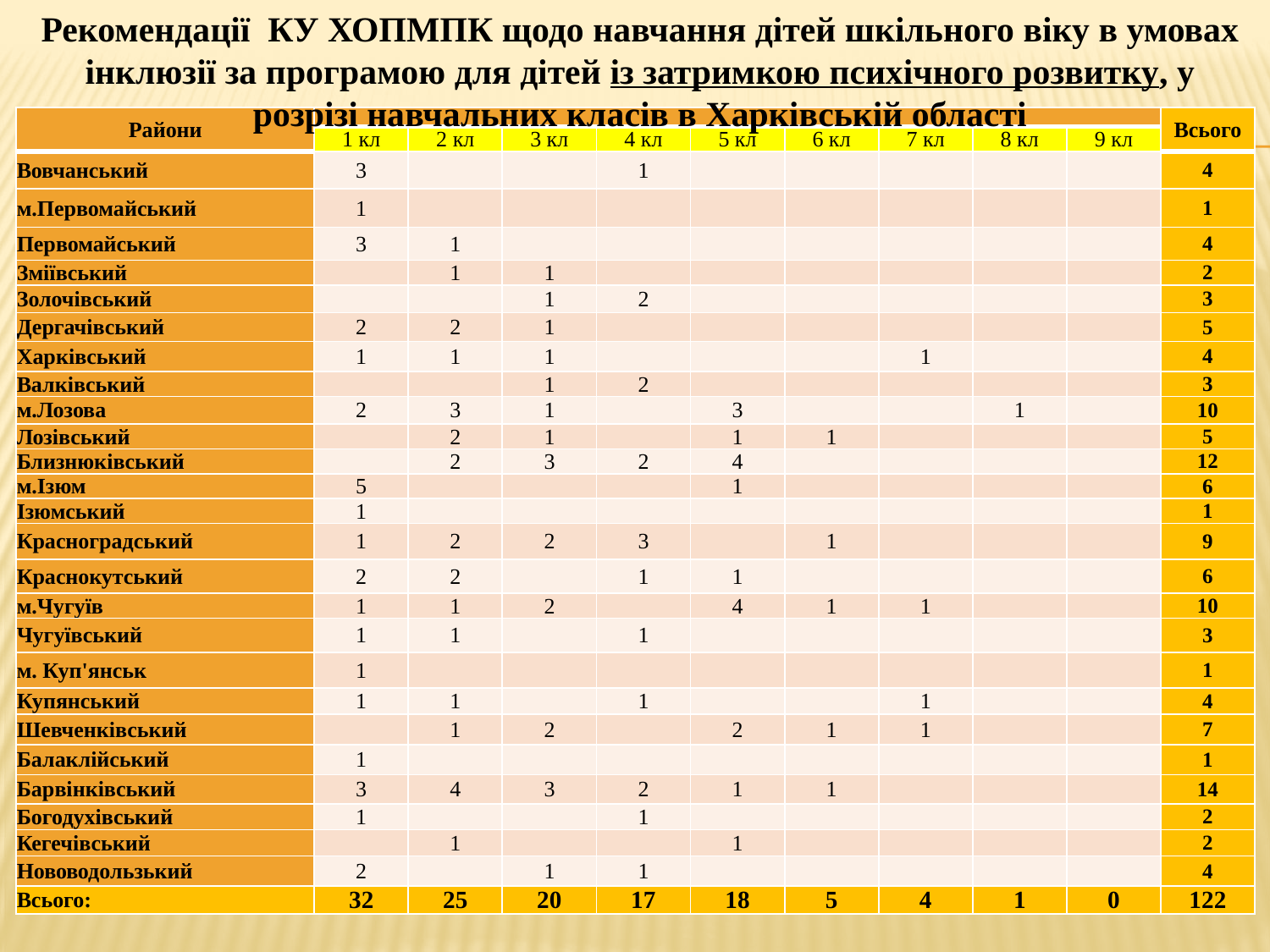

Рекомендації  КУ ХОПМПК щодо навчання дітей шкільного віку в умовах інклюзії за програмою для дітей із затримкою психічного розвитку, у розрізі навчальних класів в Харківській області
| Райони |  |  |  |  |  |  |  |  |  | Всього |
| --- | --- | --- | --- | --- | --- | --- | --- | --- | --- | --- |
|  | 1 кл | 2 кл | 3 кл | 4 кл | 5 кл | 6 кл | 7 кл | 8 кл | 9 кл |  |
| Вовчанський | 3 |  |  | 1 |  |  |  |  |  | 4 |
| м.Первомайський | 1 |  |  |  |  |  |  |  |  | 1 |
| Первомайський | 3 | 1 |  |  |  |  |  |  |  | 4 |
| Зміївський |  | 1 | 1 |  |  |  |  |  |  | 2 |
| Золочівський |  |  | 1 | 2 |  |  |  |  |  | 3 |
| Дергачівський | 2 | 2 | 1 |  |  |  |  |  |  | 5 |
| Харківський | 1 | 1 | 1 |  |  |  | 1 |  |  | 4 |
| Валківський |  |  | 1 | 2 |  |  |  |  |  | 3 |
| м.Лозова | 2 | 3 | 1 |  | 3 |  |  | 1 |  | 10 |
| Лозівський |  | 2 | 1 |  | 1 | 1 |  |  |  | 5 |
| Близнюківський |  | 2 | 3 | 2 | 4 |  |  |  |  | 12 |
| м.Ізюм | 5 |  |  |  | 1 |  |  |  |  | 6 |
| Ізюмський | 1 |  |  |  |  |  |  |  |  | 1 |
| Красноградський | 1 | 2 | 2 | 3 |  | 1 |  |  |  | 9 |
| Краснокутський | 2 | 2 |  | 1 | 1 |  |  |  |  | 6 |
| м.Чугуїв | 1 | 1 | 2 |  | 4 | 1 | 1 |  |  | 10 |
| Чугуївський | 1 | 1 |  | 1 |  |  |  |  |  | 3 |
| м. Куп'янськ | 1 |  |  |  |  |  |  |  |  | 1 |
| Купянський | 1 | 1 |  | 1 |  |  | 1 |  |  | 4 |
| Шевченківський |  | 1 | 2 |  | 2 | 1 | 1 |  |  | 7 |
| Балаклійський | 1 |  |  |  |  |  |  |  |  | 1 |
| Барвінківський | 3 | 4 | 3 | 2 | 1 | 1 |  |  |  | 14 |
| Богодухівський | 1 |  |  | 1 |  |  |  |  |  | 2 |
| Кегечівський |  | 1 |  |  | 1 |  |  |  |  | 2 |
| Нововодользький | 2 |  | 1 | 1 |  |  |  |  |  | 4 |
| Всього: | 32 | 25 | 20 | 17 | 18 | 5 | 4 | 1 | 0 | 122 |